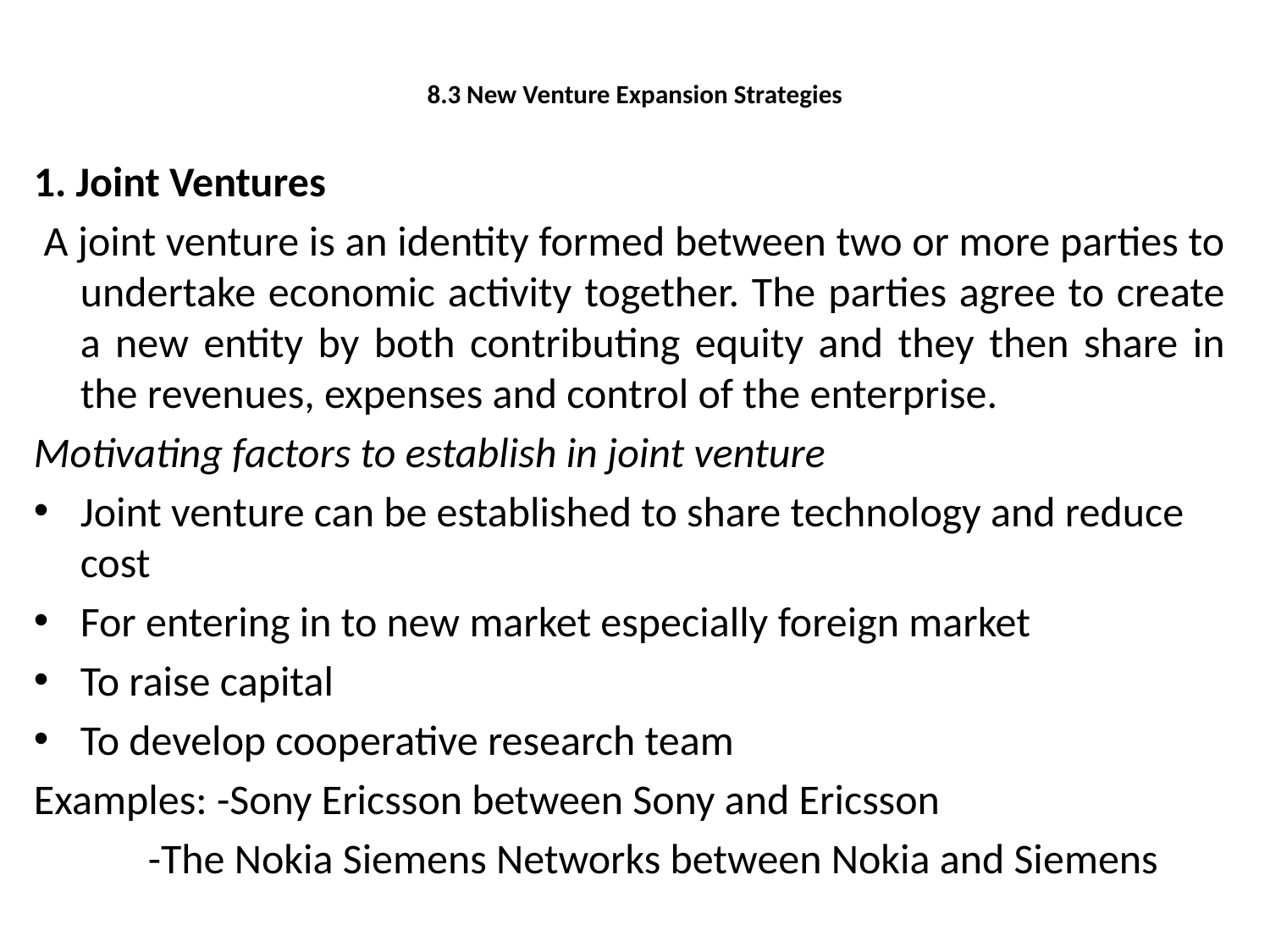

# 8.3 New Venture Expansion Strategies
1. Joint Ventures
 A joint venture is an identity formed between two or more parties to undertake economic activity together. The parties agree to create a new entity by both contributing equity and they then share in the revenues, expenses and control of the enterprise.
Motivating factors to establish in joint venture
Joint venture can be established to share technology and reduce cost
For entering in to new market especially foreign market
To raise capital
To develop cooperative research team
Examples: -Sony Ericsson between Sony and Ericsson
            -The Nokia Siemens Networks between Nokia and Siemens